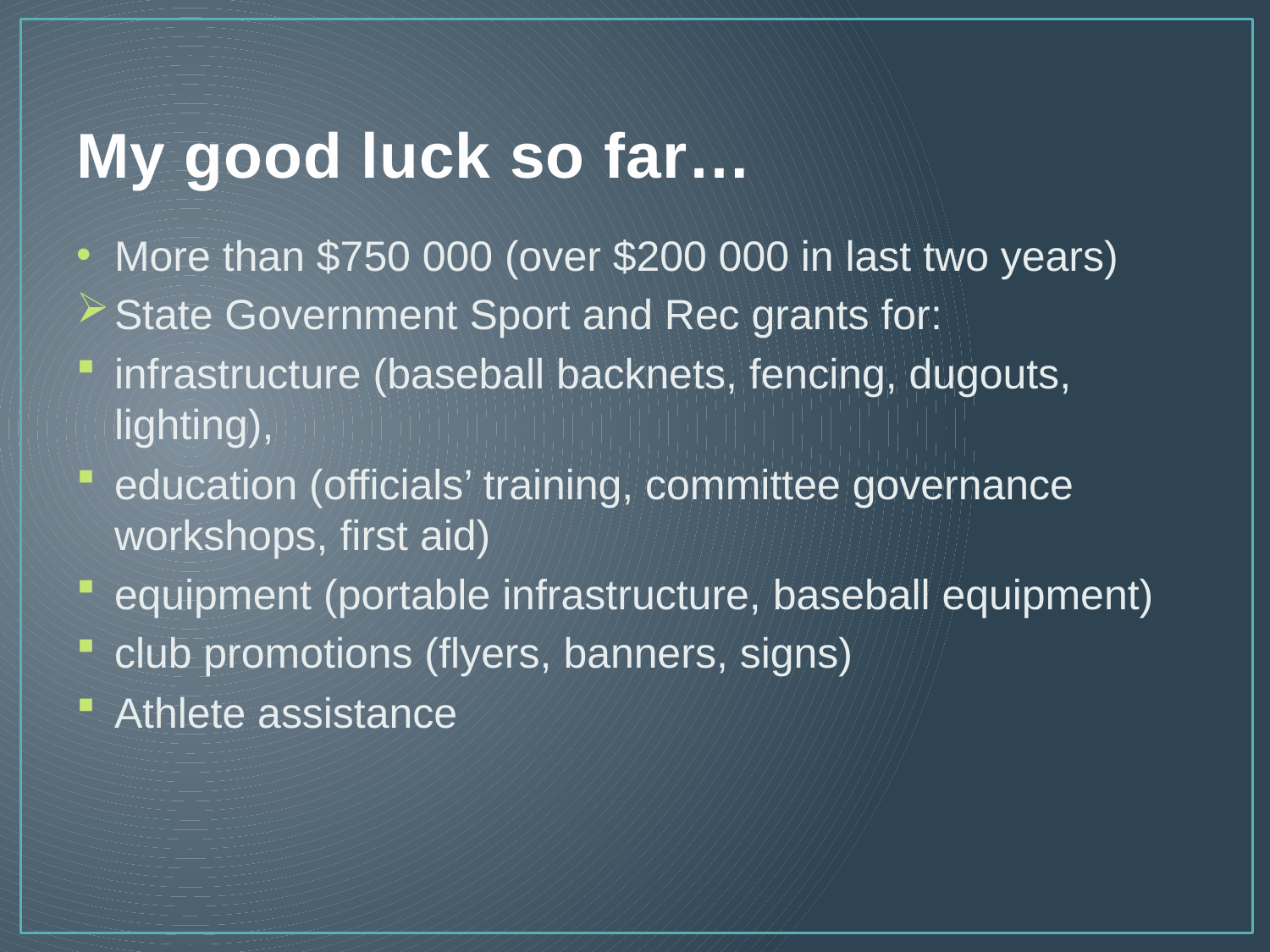

# My good luck so far…
More than $750 000 (over $200 000 in last two years)
State Government Sport and Rec grants for:
infrastructure (baseball backnets, fencing, dugouts, lighting),
education (officials’ training, committee governance workshops, first aid)
equipment (portable infrastructure, baseball equipment)
club promotions (flyers, banners, signs)
Athlete assistance